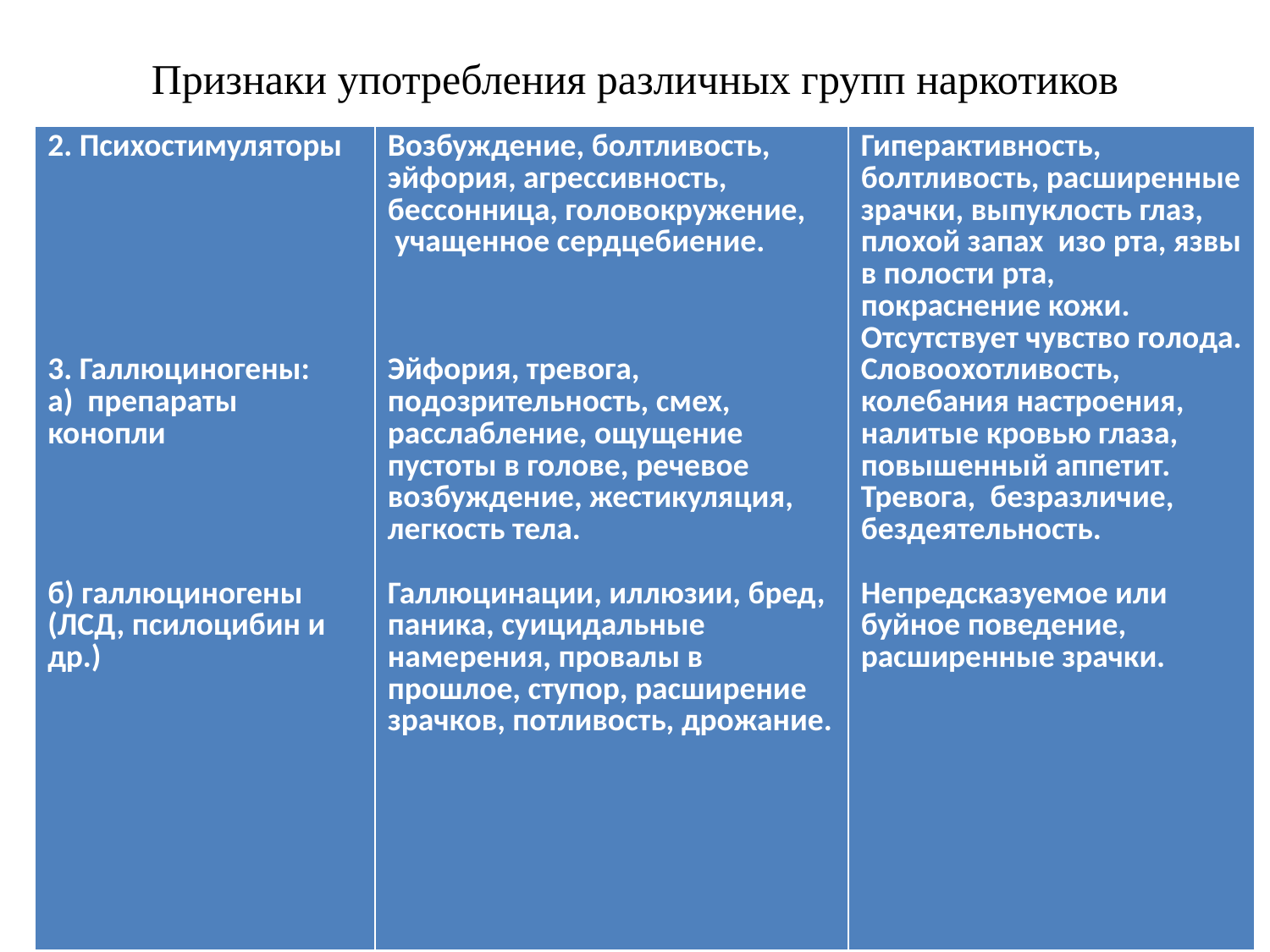

# Признаки употребления различных групп наркотиков
| 2. Психостимуляторы 3. Галлюциногены: а) препараты конопли б) галлюциногены (ЛСД, псилоцибин и др.) | Возбуждение, болтливость, эйфория, агрессивность, бессонница, головокружение, учащенное сердцебиение. Эйфория, тревога, подозрительность, смех, расслабление, ощущение пустоты в голове, речевое возбуждение, жестикуляция, легкость тела. Галлюцинации, иллюзии, бред, паника, суицидальные намерения, провалы в прошлое, ступор, расширение зрачков, потливость, дрожание. | Гиперактивность, болтливость, расширенные зрачки, выпуклость глаз, плохой запах изо рта, язвы в полости рта, покраснение кожи. Отсутствует чувство голода. Словоохотливость, колебания настроения, налитые кровью глаза, повышенный аппетит. Тревога, безразличие, бездеятельность. Непредсказуемое или буйное поведение, расширенные зрачки. |
| --- | --- | --- |